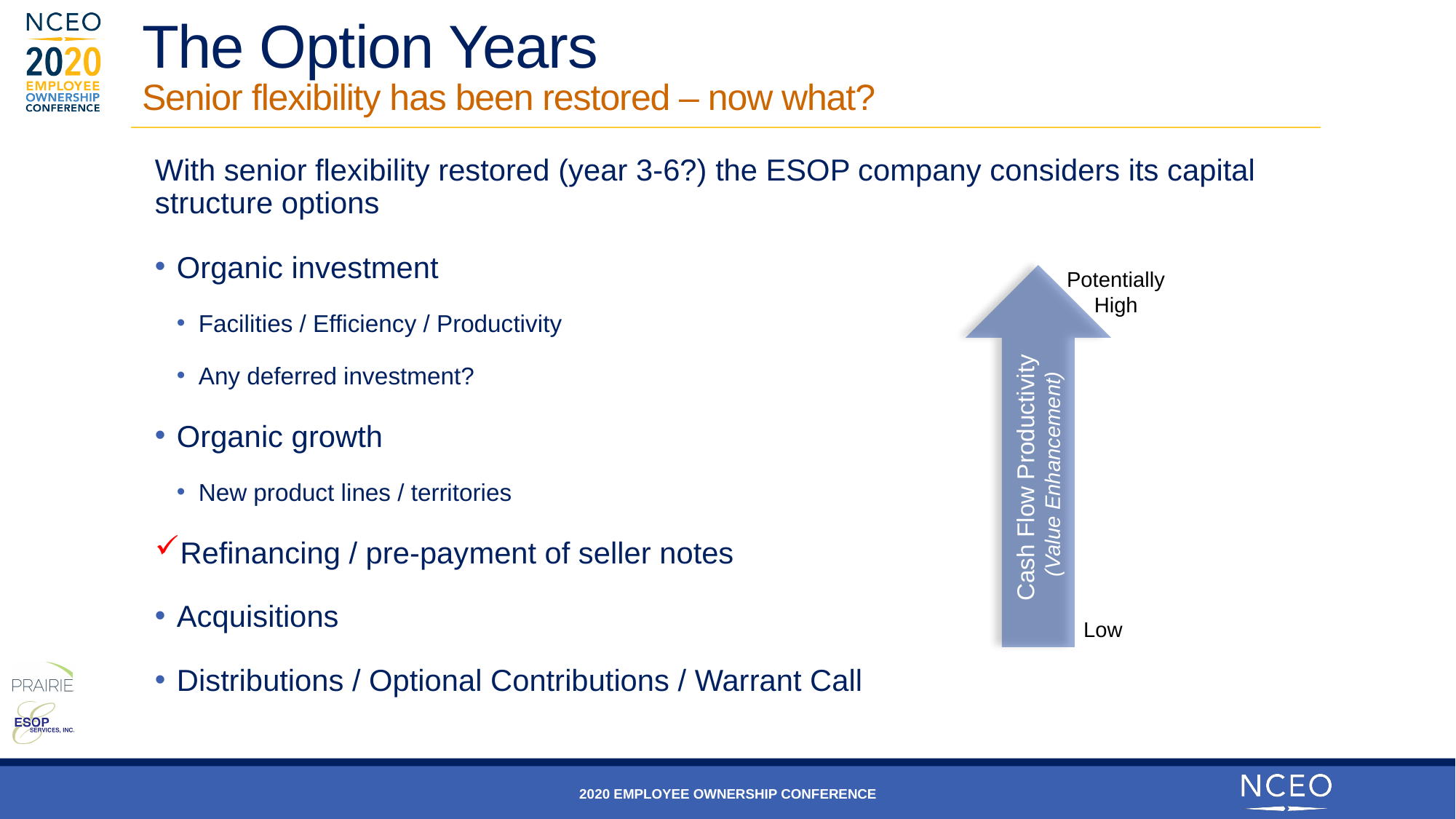

# The Option Years Senior flexibility has been restored – now what?
With senior flexibility restored (year 3-6?) the ESOP company considers its capital structure options
Organic investment
Facilities / Efficiency / Productivity
Any deferred investment?
Organic growth
New product lines / territories
Refinancing / pre-payment of seller notes
Acquisitions
Distributions / Optional Contributions / Warrant Call
Potentially High

Cash Flow Productivity
(Value Enhancement)
Low
2020 Employee ownership Conference